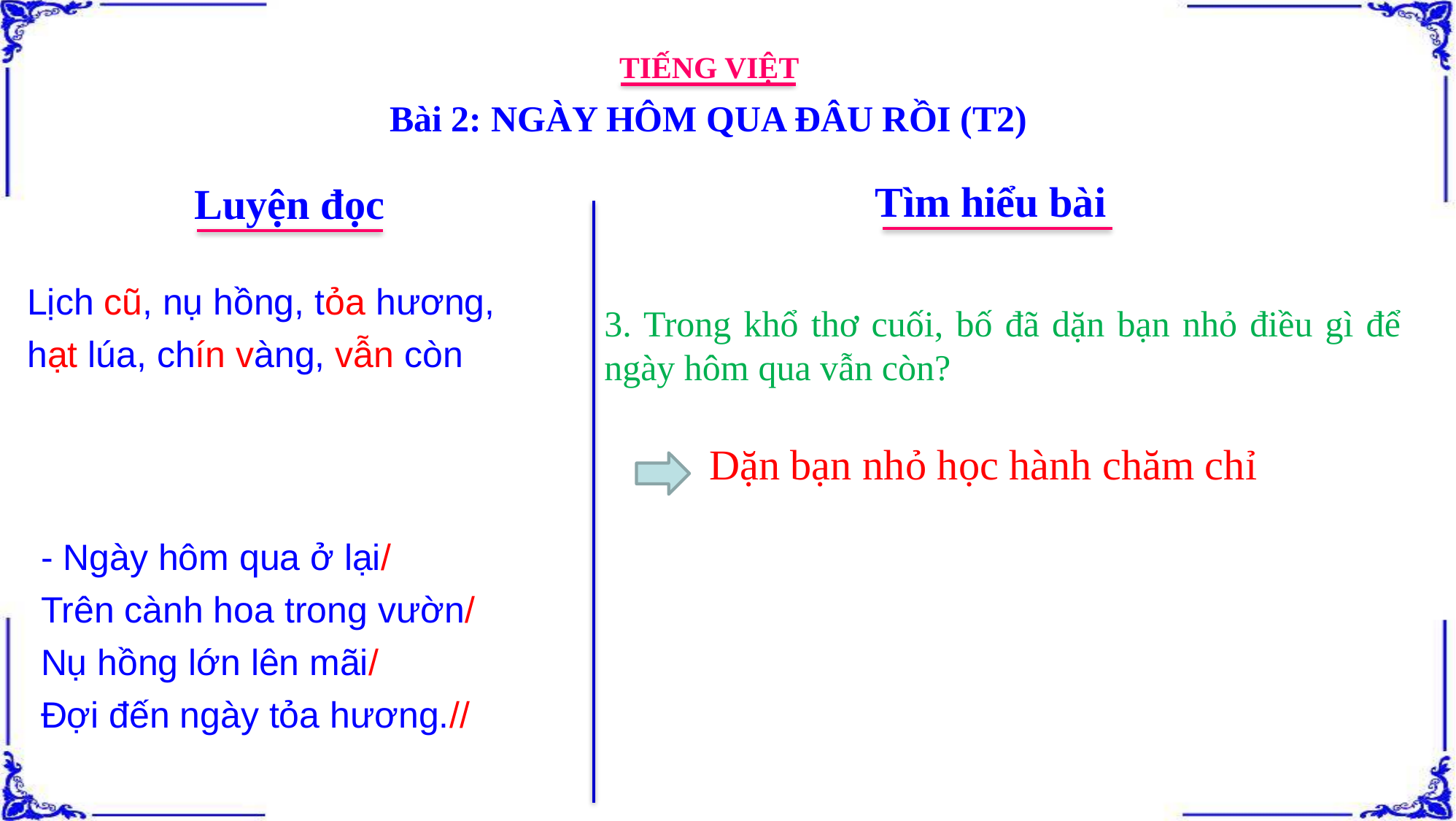

TIẾNG VIỆT
Bài 2: NGÀY HÔM QUA ĐÂU RỒI (T2)
Tìm hiểu bài
Luyện đọc
Lịch cũ, nụ hồng, tỏa hương,
hạt lúa, chín vàng, vẫn còn
3. Trong khổ thơ cuối, bố đã dặn bạn nhỏ điều gì để ngày hôm qua vẫn còn?
 Dặn bạn nhỏ học hành chăm chỉ

- Ngày hôm qua ở lại/
Trên cành hoa trong vườn/
Nụ hồng lớn lên mãi/
Đợi đến ngày tỏa hương.//